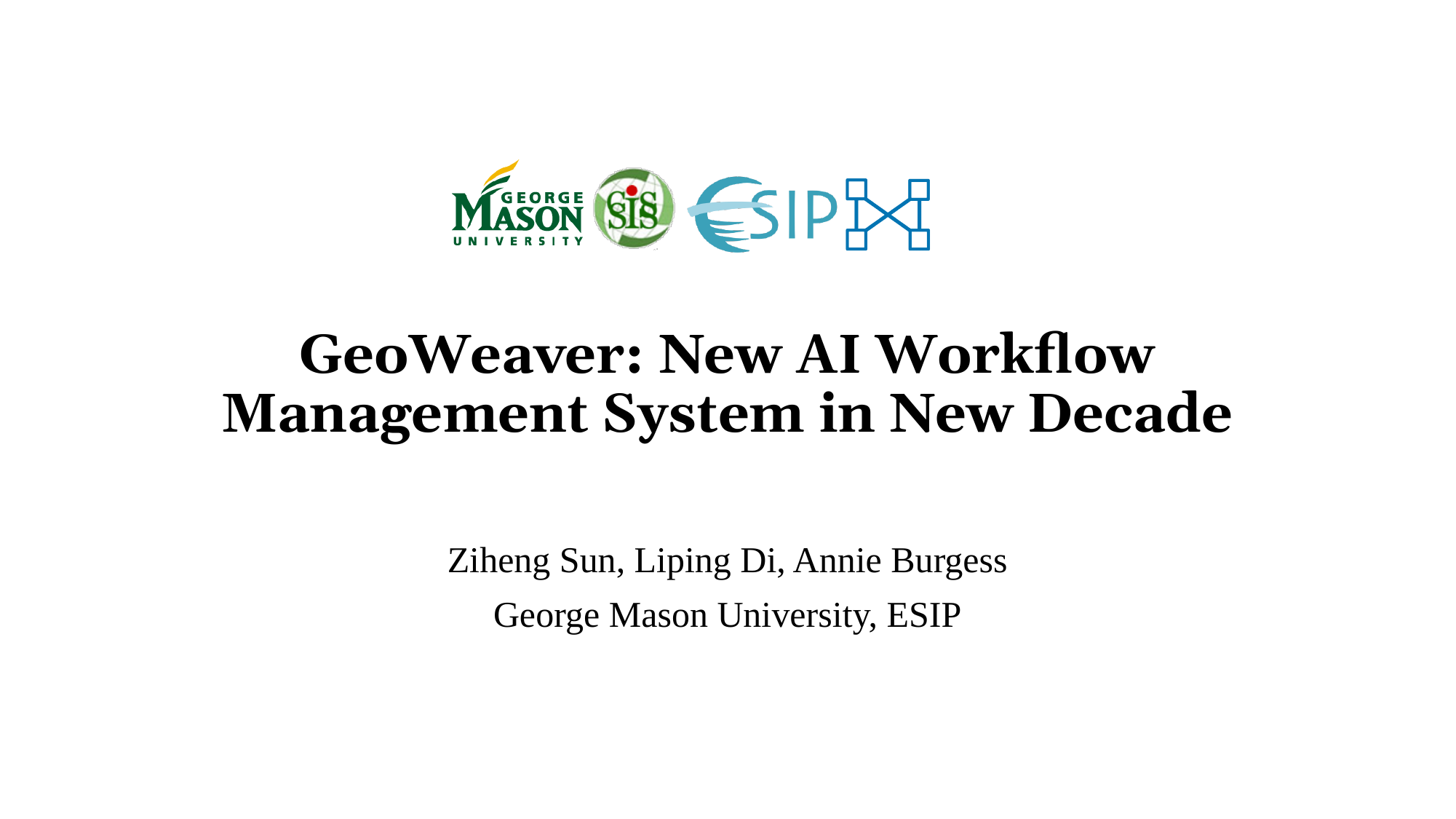

# GeoWeaver: New AI Workflow Management System in New Decade
Ziheng Sun, Liping Di, Annie Burgess
George Mason University, ESIP